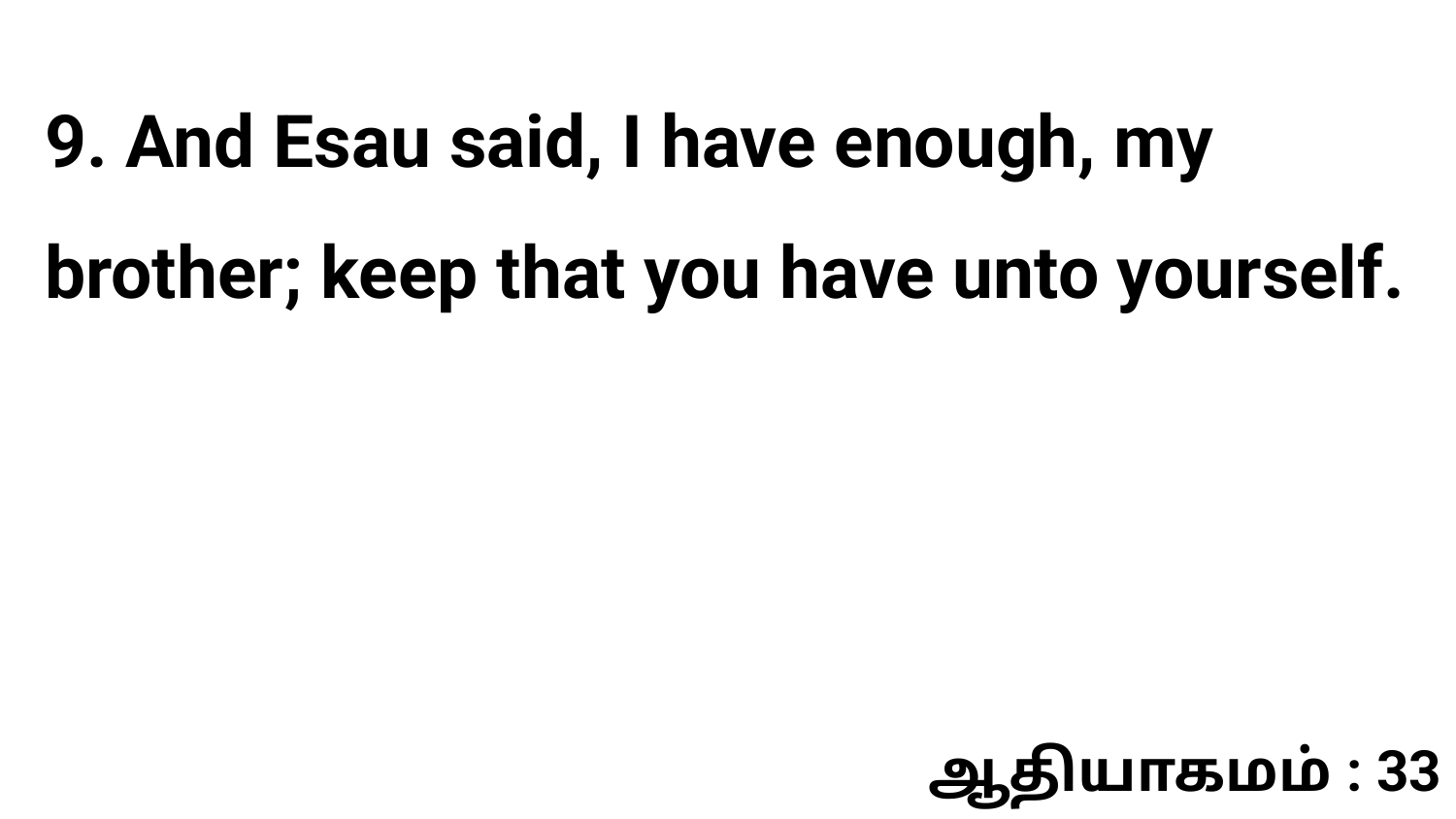

9. And Esau said, I have enough, my brother; keep that you have unto yourself.
ஆதியாகமம் : 33